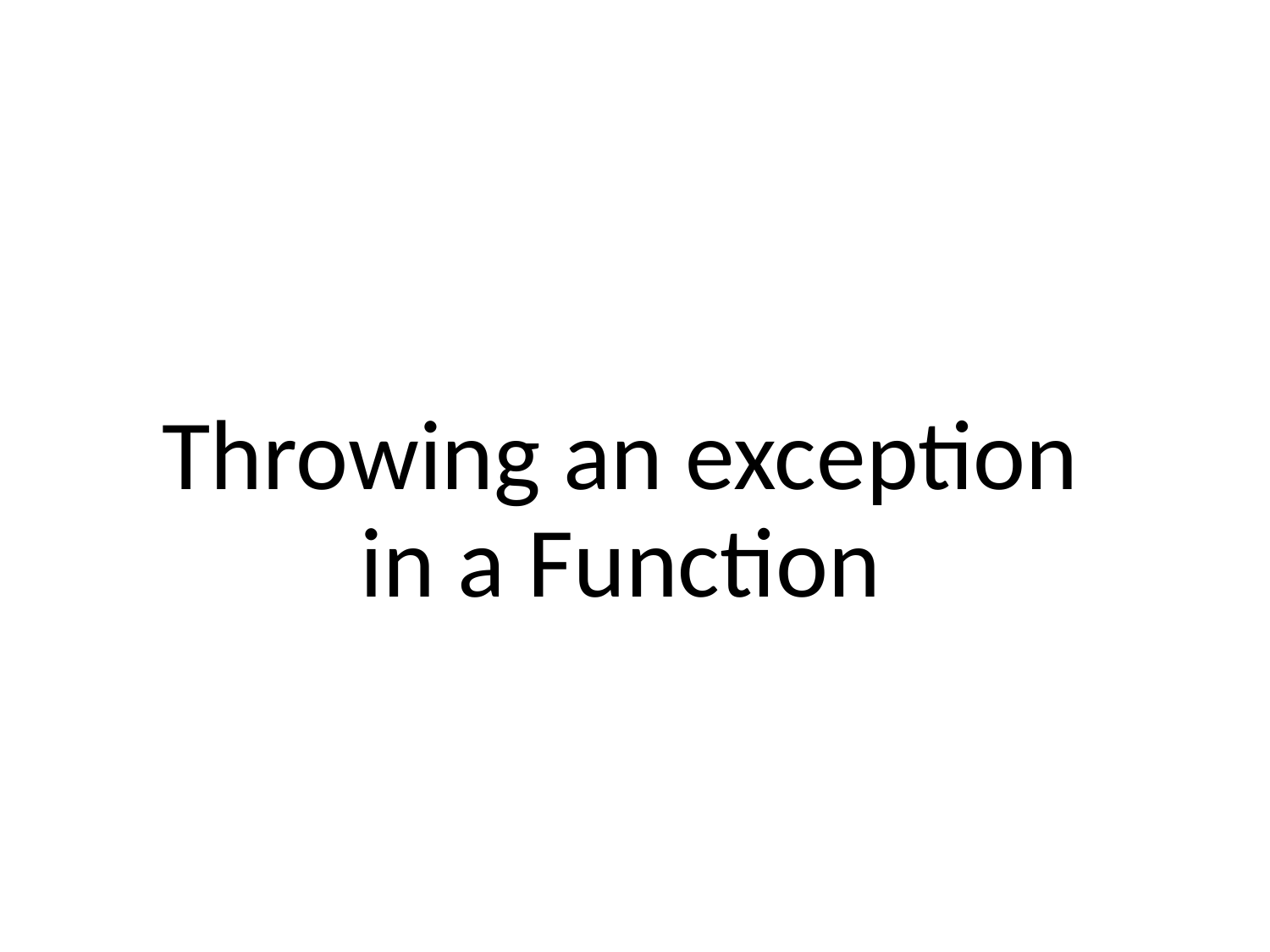

# Throwing an exception in a Function